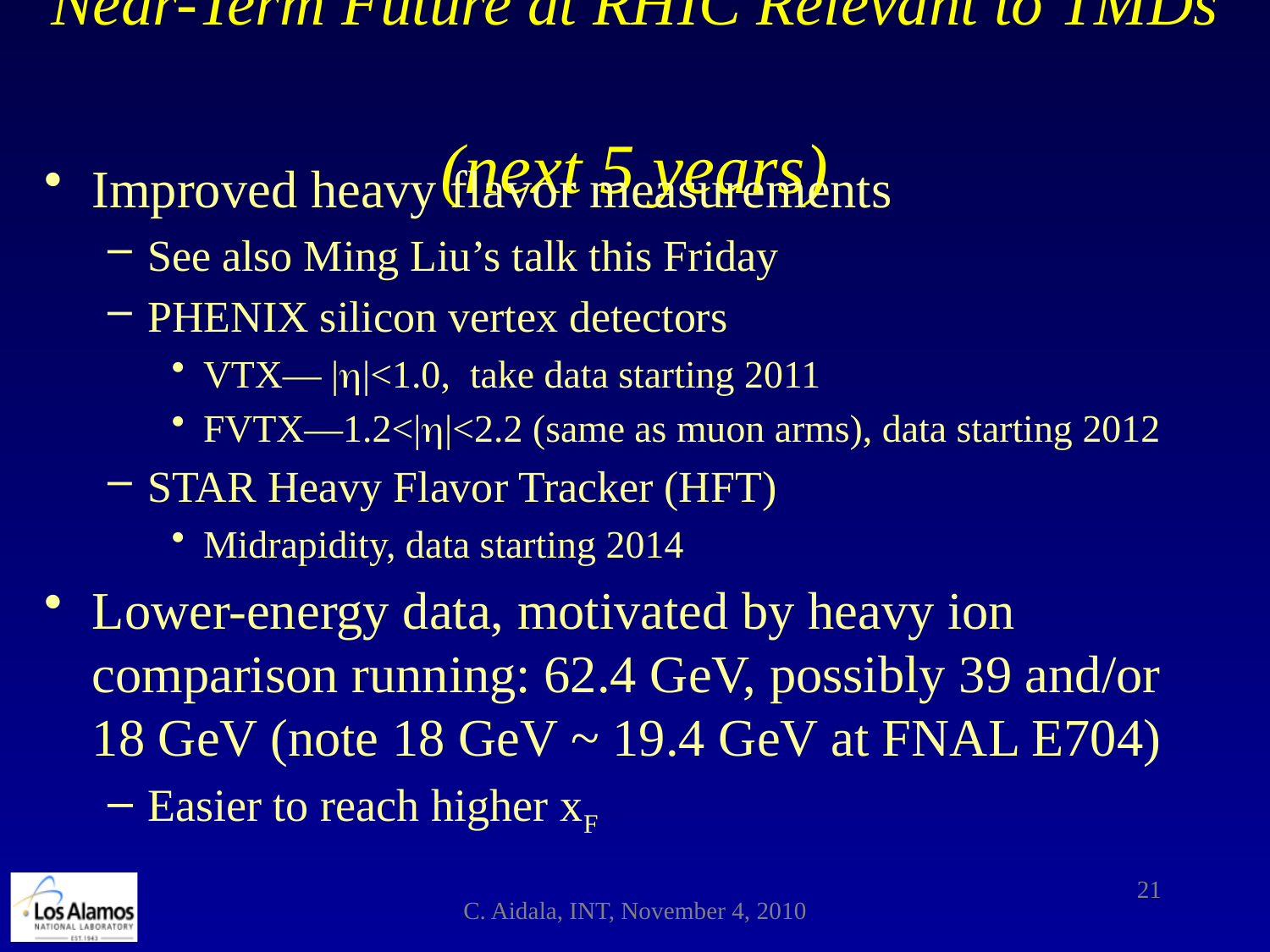

# Near-Term Future at RHIC Relevant to TMDs (next 5 years)
Improved heavy flavor measurements
See also Ming Liu’s talk this Friday
PHENIX silicon vertex detectors
VTX— |η|<1.0,  take data starting 2011
FVTX—1.2<|η|<2.2 (same as muon arms), data starting 2012
STAR Heavy Flavor Tracker (HFT)
Midrapidity, data starting 2014
Lower-energy data, motivated by heavy ion comparison running: 62.4 GeV, possibly 39 and/or 18 GeV (note 18 GeV ~ 19.4 GeV at FNAL E704)
Easier to reach higher xF
21
C. Aidala, INT, November 4, 2010